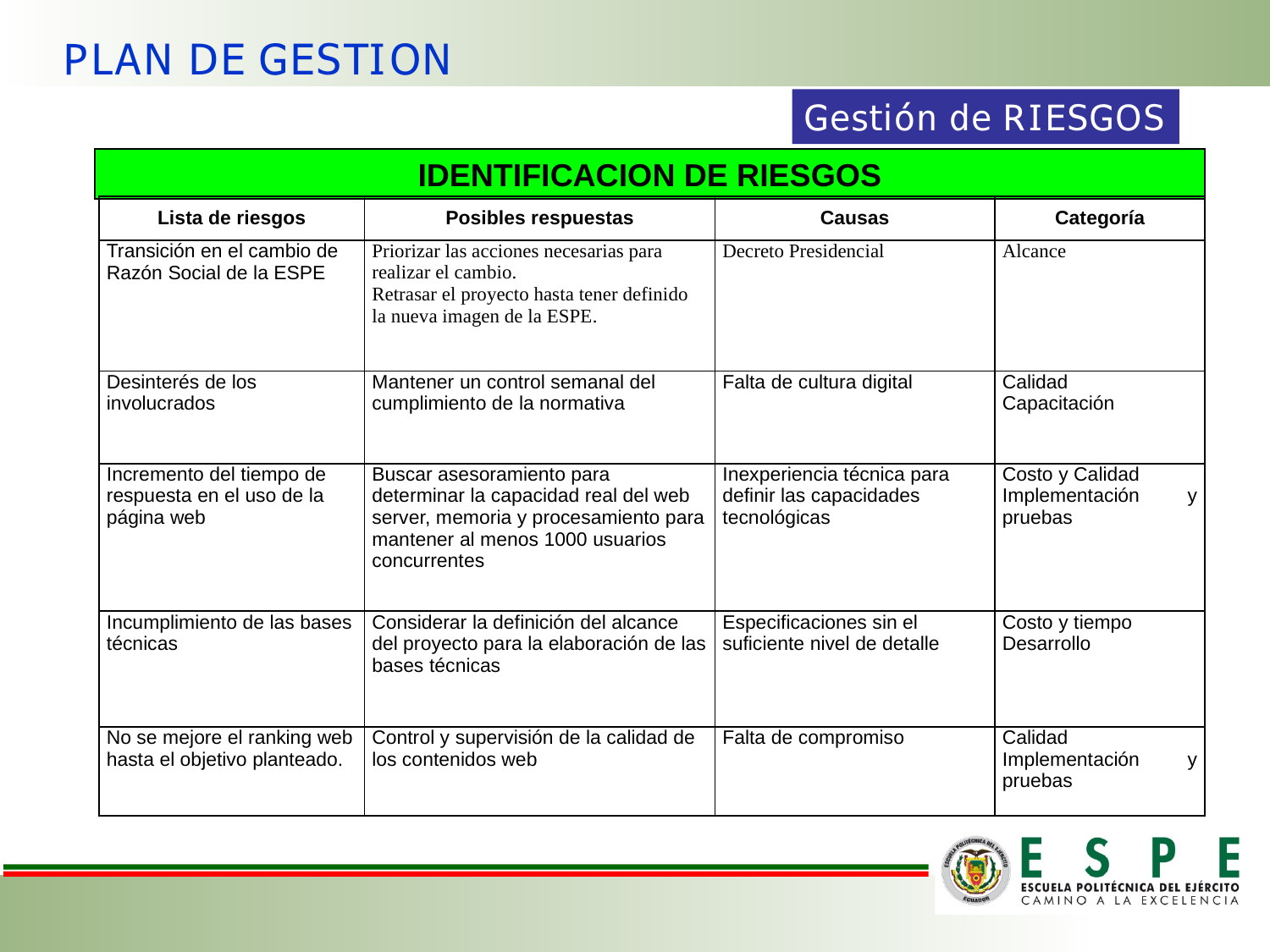

PLAN DE GESTION
Gestión de RIESGOS
IDENTIFICACION DE RIESGOS
| Lista de riesgos | Posibles respuestas | Causas | Categoría |
| --- | --- | --- | --- |
| Transición en el cambio de Razón Social de la ESPE | Priorizar las acciones necesarias para realizar el cambio. Retrasar el proyecto hasta tener definido la nueva imagen de la ESPE. | Decreto Presidencial | Alcance |
| Desinterés de los involucrados | Mantener un control semanal del cumplimiento de la normativa | Falta de cultura digital | Calidad Capacitación |
| Incremento del tiempo de respuesta en el uso de la página web | Buscar asesoramiento para determinar la capacidad real del web server, memoria y procesamiento para mantener al menos 1000 usuarios concurrentes | Inexperiencia técnica para definir las capacidades tecnológicas | Costo y Calidad Implementación y pruebas |
| Incumplimiento de las bases técnicas | Considerar la definición del alcance del proyecto para la elaboración de las bases técnicas | Especificaciones sin el suficiente nivel de detalle | Costo y tiempo Desarrollo |
| No se mejore el ranking web hasta el objetivo planteado. | Control y supervisión de la calidad de los contenidos web | Falta de compromiso | Calidad Implementación y pruebas |